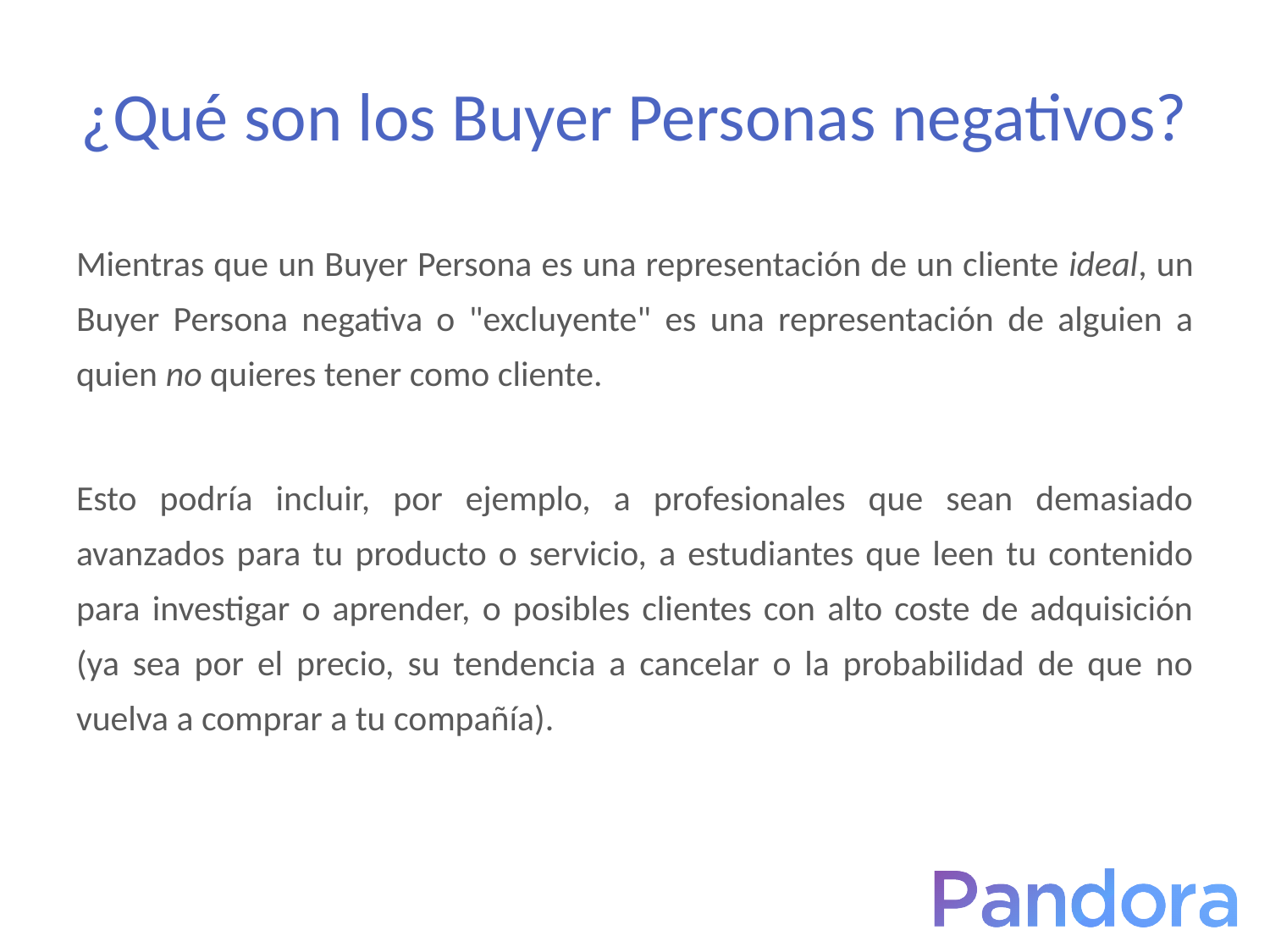

# ¿Qué son los Buyer Personas negativos?
Mientras que un Buyer Persona es una representación de un cliente ideal, un Buyer Persona negativa o "excluyente" es una representación de alguien a quien no quieres tener como cliente.

Esto podría incluir, por ejemplo, a profesionales que sean demasiado avanzados para tu producto o servicio, a estudiantes que leen tu contenido para investigar o aprender, o posibles clientes con alto coste de adquisición (ya sea por el precio, su tendencia a cancelar o la probabilidad de que no vuelva a comprar a tu compañía).